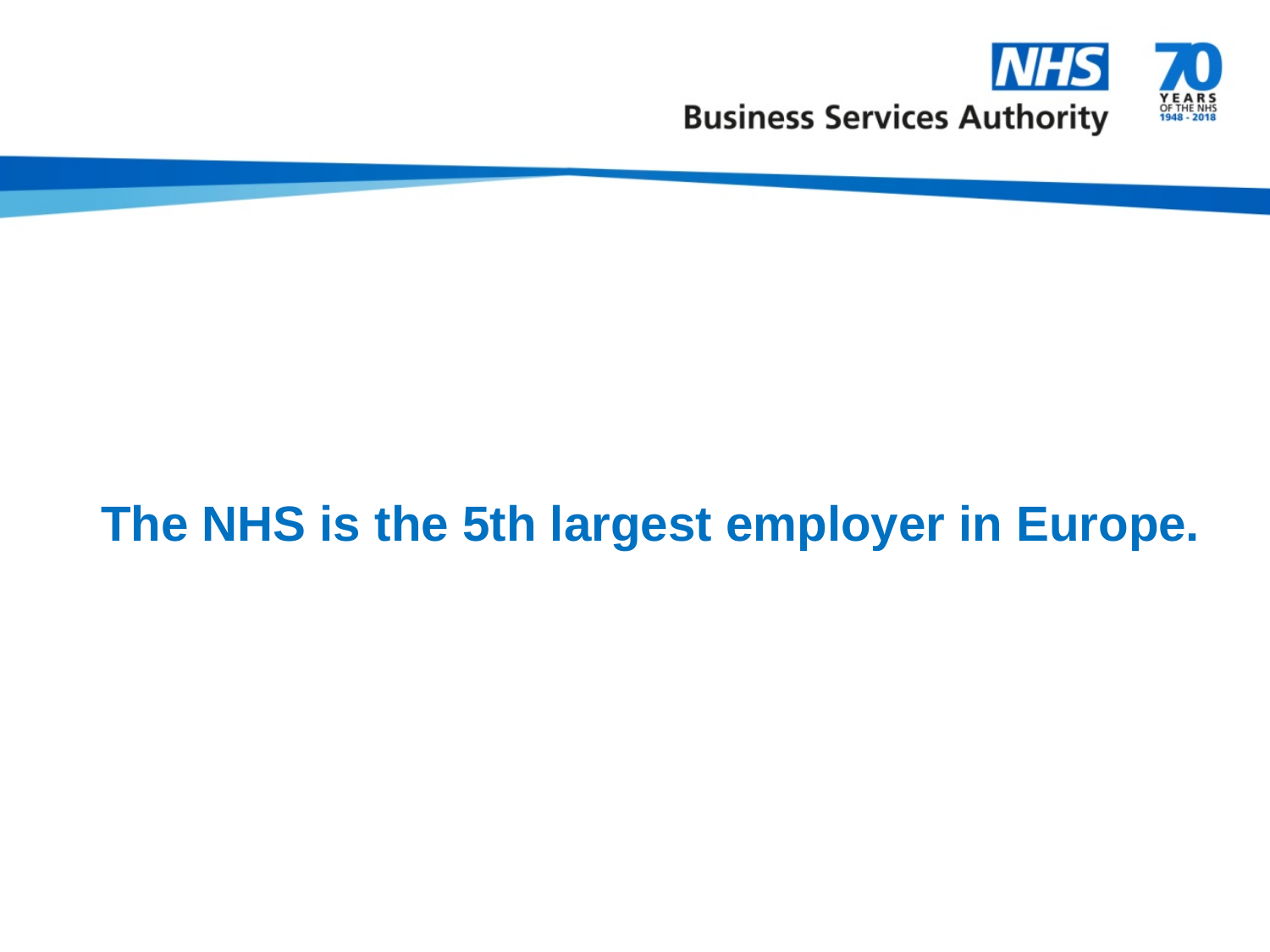

The NHS is the 5th largest employer in Europe.